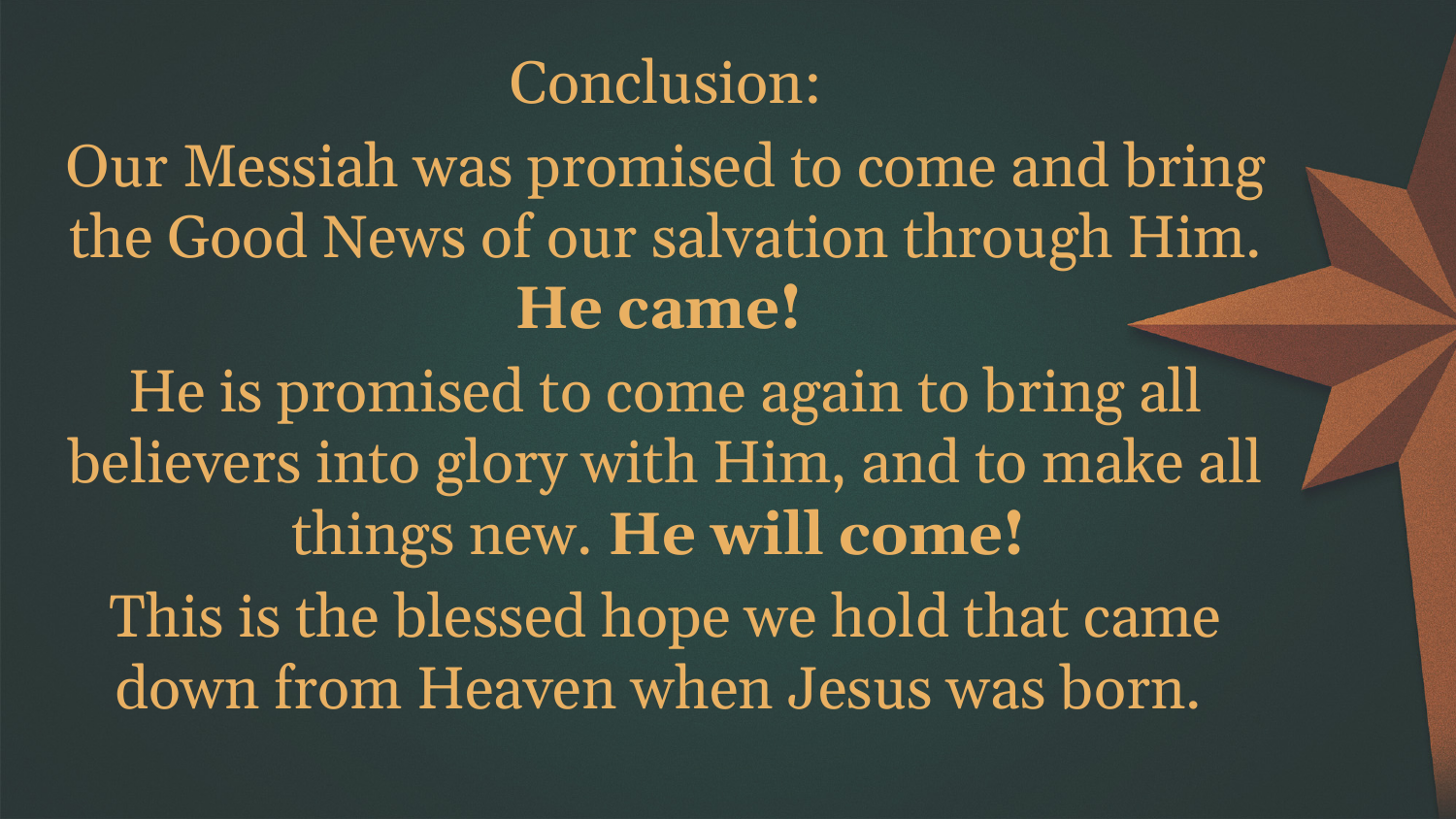

Conclusion:
Our Messiah was promised to come and bring the Good News of our salvation through Him. He came!
He is promised to come again to bring all believers into glory with Him, and to make all things new. He will come!
This is the blessed hope we hold that came down from Heaven when Jesus was born.